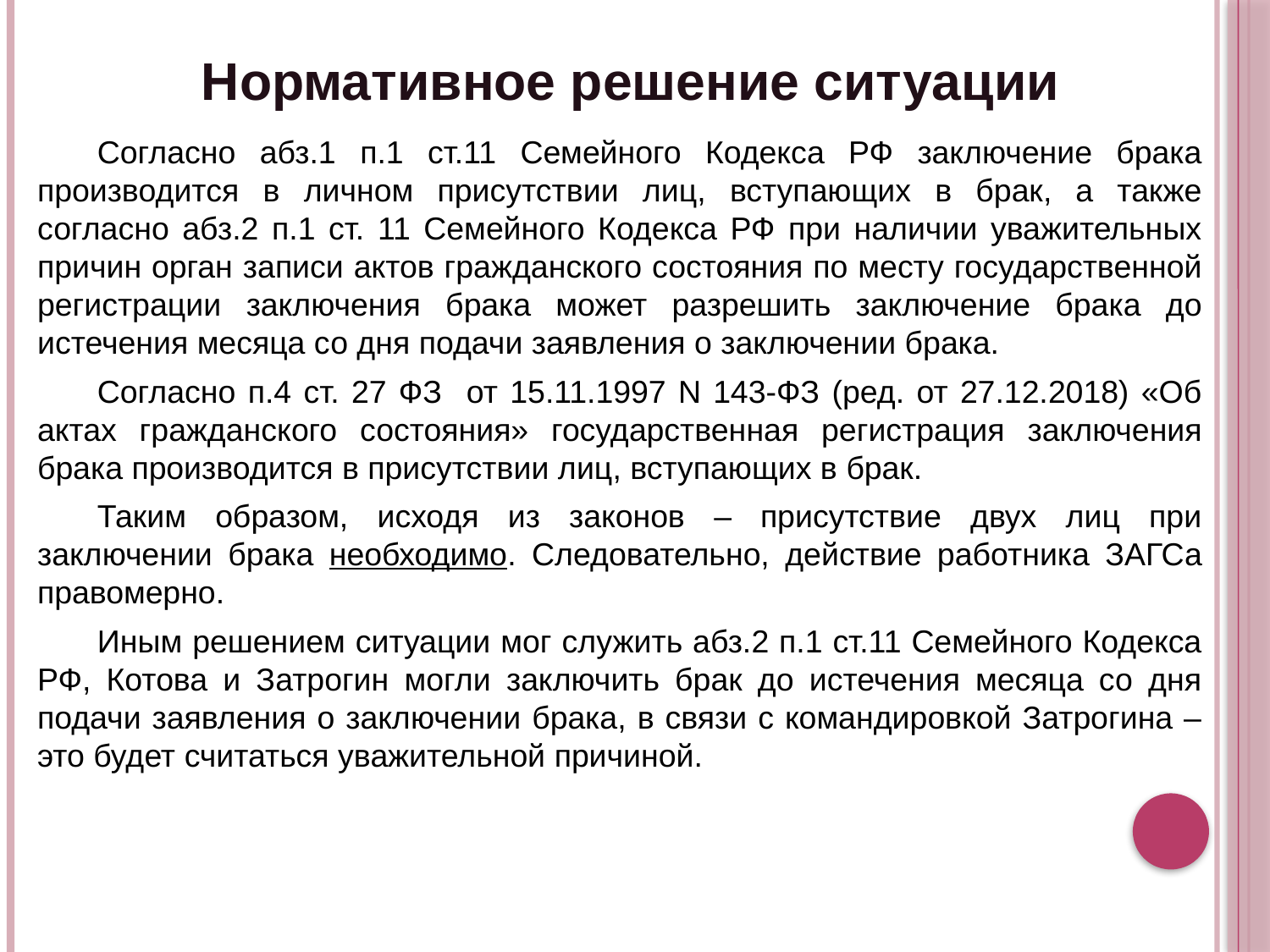

# Нормативное решение ситуации
Согласно абз.1 п.1 ст.11 Семейного Кодекса РФ заключение брака производится в личном присутствии лиц, вступающих в брак, а также согласно абз.2 п.1 ст. 11 Семейного Кодекса РФ при наличии уважительных причин орган записи актов гражданского состояния по месту государственной регистрации заключения брака может разрешить заключение брака до истечения месяца со дня подачи заявления о заключении брака.
Согласно п.4 ст. 27 ФЗ  от 15.11.1997 N 143-ФЗ (ред. от 27.12.2018) «Об актах гражданского состояния» государственная регистрация заключения брака производится в присутствии лиц, вступающих в брак.
Таким образом, исходя из законов – присутствие двух лиц при заключении брака необходимо. Следовательно, действие работника ЗАГСа правомерно.
Иным решением ситуации мог служить абз.2 п.1 ст.11 Семейного Кодекса РФ, Котова и Затрогин могли заключить брак до истечения месяца со дня подачи заявления о заключении брака, в связи с командировкой Затрогина – это будет считаться уважительной причиной.